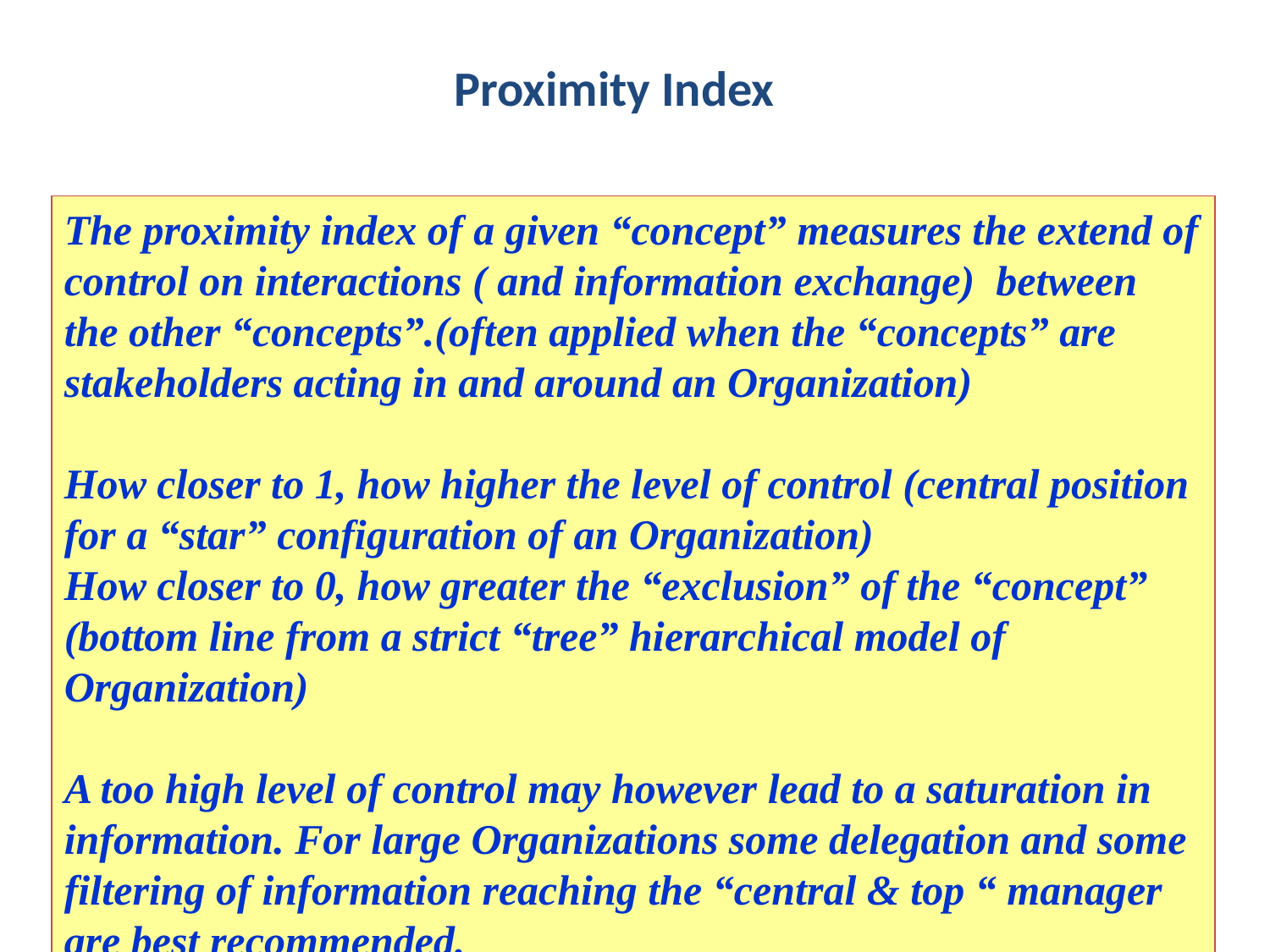

# Proximity Index
The proximity index of a given “concept” measures the extend of control on interactions ( and information exchange)  between the other “concepts”.(often applied when the “concepts” are stakeholders acting in and around an Organization)

How closer to 1, how higher the level of control (central position for a “star” configuration of an Organization)
How closer to 0, how greater the “exclusion” of the “concept” (bottom line from a strict “tree” hierarchical model of Organization)

A too high level of control may however lead to a saturation in information. For large Organizations some delegation and some filtering of information reaching the “central & top “ manager are best recommended.